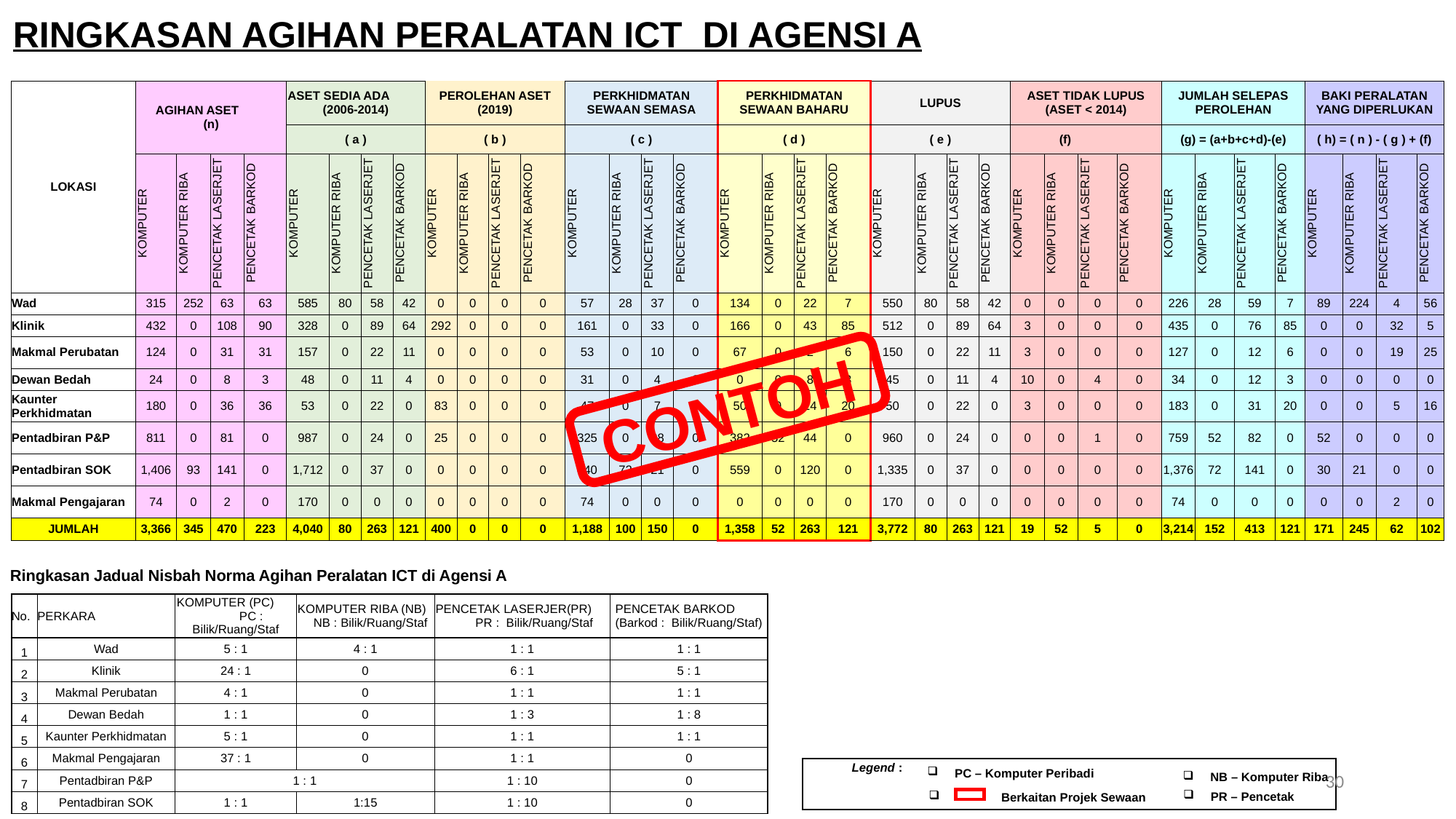

RINGKASAN AGIHAN PERALATAN ICT  DI AGENSI A
| LOKASI | AGIHAN ASET (n) |  |  |  | ASET SEDIA ADA (2006-2014) |  |  |  | PEROLEHAN ASET (2019) |  |  |  | PERKHIDMATAN SEWAAN SEMASA |  |  |  | PERKHIDMATAN SEWAAN BAHARU |  |  |  | LUPUS |  |  |  | ASET TIDAK LUPUS (ASET < 2014) |  |  |  | JUMLAH SELEPAS PEROLEHAN |  |  |  | BAKI PERALATAN YANG DIPERLUKAN |  |  |  |
| --- | --- | --- | --- | --- | --- | --- | --- | --- | --- | --- | --- | --- | --- | --- | --- | --- | --- | --- | --- | --- | --- | --- | --- | --- | --- | --- | --- | --- | --- | --- | --- | --- | --- | --- | --- | --- |
|  |  |  |  |  | ( a ) |  |  |  | ( b ) |  |  |  | ( c ) |  |  |  | ( d ) |  |  |  | ( e ) |  |  |  | (f) |  |  |  | (g) = (a+b+c+d)-(e) |  |  |  | ( h) = ( n ) - ( g ) + (f) |  |  |  |
|  | KOMPUTER | KOMPUTER RIBA | PENCETAK LASERJET | PENCETAK BARKOD | KOMPUTER | KOMPUTER RIBA | PENCETAK LASERJET | PENCETAK BARKOD | KOMPUTER | KOMPUTER RIBA | PENCETAK LASERJET | PENCETAK BARKOD | KOMPUTER | KOMPUTER RIBA | PENCETAK LASERJET | PENCETAK BARKOD | KOMPUTER | KOMPUTER RIBA | PENCETAK LASERJET | PENCETAK BARKOD | KOMPUTER | KOMPUTER RIBA | PENCETAK LASERJET | PENCETAK BARKOD | KOMPUTER | KOMPUTER RIBA | PENCETAK LASERJET | PENCETAK BARKOD | KOMPUTER | KOMPUTER RIBA | PENCETAK LASERJET | PENCETAK BARKOD | KOMPUTER | KOMPUTER RIBA | PENCETAK LASERJET | PENCETAK BARKOD |
| Wad | 315 | 252 | 63 | 63 | 585 | 80 | 58 | 42 | 0 | 0 | 0 | 0 | 57 | 28 | 37 | 0 | 134 | 0 | 22 | 7 | 550 | 80 | 58 | 42 | 0 | 0 | 0 | 0 | 226 | 28 | 59 | 7 | 89 | 224 | 4 | 56 |
| Klinik | 432 | 0 | 108 | 90 | 328 | 0 | 89 | 64 | 292 | 0 | 0 | 0 | 161 | 0 | 33 | 0 | 166 | 0 | 43 | 85 | 512 | 0 | 89 | 64 | 3 | 0 | 0 | 0 | 435 | 0 | 76 | 85 | 0 | 0 | 32 | 5 |
| Makmal Perubatan | 124 | 0 | 31 | 31 | 157 | 0 | 22 | 11 | 0 | 0 | 0 | 0 | 53 | 0 | 10 | 0 | 67 | 0 | 2 | 6 | 150 | 0 | 22 | 11 | 3 | 0 | 0 | 0 | 127 | 0 | 12 | 6 | 0 | 0 | 19 | 25 |
| Dewan Bedah | 24 | 0 | 8 | 3 | 48 | 0 | 11 | 4 | 0 | 0 | 0 | 0 | 31 | 0 | 4 | 0 | 0 | 0 | 8 | 3 | 45 | 0 | 11 | 4 | 10 | 0 | 4 | 0 | 34 | 0 | 12 | 3 | 0 | 0 | 0 | 0 |
| Kaunter Perkhidmatan | 180 | 0 | 36 | 36 | 53 | 0 | 22 | 0 | 83 | 0 | 0 | 0 | 47 | 0 | 7 | 0 | 50 | 0 | 24 | 20 | 50 | 0 | 22 | 0 | 3 | 0 | 0 | 0 | 183 | 0 | 31 | 20 | 0 | 0 | 5 | 16 |
| Pentadbiran P&P | 811 | 0 | 81 | 0 | 987 | 0 | 24 | 0 | 25 | 0 | 0 | 0 | 325 | 0 | 38 | 0 | 382 | 52 | 44 | 0 | 960 | 0 | 24 | 0 | 0 | 0 | 1 | 0 | 759 | 52 | 82 | 0 | 52 | 0 | 0 | 0 |
| Pentadbiran SOK | 1,406 | 93 | 141 | 0 | 1,712 | 0 | 37 | 0 | 0 | 0 | 0 | 0 | 440 | 72 | 21 | 0 | 559 | 0 | 120 | 0 | 1,335 | 0 | 37 | 0 | 0 | 0 | 0 | 0 | 1,376 | 72 | 141 | 0 | 30 | 21 | 0 | 0 |
| Makmal Pengajaran | 74 | 0 | 2 | 0 | 170 | 0 | 0 | 0 | 0 | 0 | 0 | 0 | 74 | 0 | 0 | 0 | 0 | 0 | 0 | 0 | 170 | 0 | 0 | 0 | 0 | 0 | 0 | 0 | 74 | 0 | 0 | 0 | 0 | 0 | 2 | 0 |
| JUMLAH | 3,366 | 345 | 470 | 223 | 4,040 | 80 | 263 | 121 | 400 | 0 | 0 | 0 | 1,188 | 100 | 150 | 0 | 1,358 | 52 | 263 | 121 | 3,772 | 80 | 263 | 121 | 19 | 52 | 5 | 0 | 3,214 | 152 | 413 | 121 | 171 | 245 | 62 | 102 |
CONTOH
Ringkasan Jadual Nisbah Norma Agihan Peralatan ICT di Agensi A
| No. | PERKARA | KOMPUTER (PC) PC : Bilik/Ruang/Staf | KOMPUTER RIBA (NB) NB : Bilik/Ruang/Staf | PENCETAK LASERJER(PR) PR : Bilik/Ruang/Staf | PENCETAK BARKOD (Barkod : Bilik/Ruang/Staf) |
| --- | --- | --- | --- | --- | --- |
| 1 | Wad | 5 : 1 | 4 : 1 | 1 : 1 | 1 : 1 |
| 2 | Klinik | 24 : 1 | 0 | 6 : 1 | 5 : 1 |
| 3 | Makmal Perubatan | 4 : 1 | 0 | 1 : 1 | 1 : 1 |
| 4 | Dewan Bedah | 1 : 1 | 0 | 1 : 3 | 1 : 8 |
| 5 | Kaunter Perkhidmatan | 5 : 1 | 0 | 1 : 1 | 1 : 1 |
| 6 | Makmal Pengajaran | 37 : 1 | 0 | 1 : 1 | 0 |
| 7 | Pentadbiran P&P | 1 : 1 |  | 1 : 10 | 0 |
| 8 | Pentadbiran SOK | 1 : 1 | 1:15 | 1 : 10 | 0 |
Legend :

PC – Komputer Peribadi
               Berkaitan Projek Sewaan
30
NB – Komputer Riba
PR – Pencetak